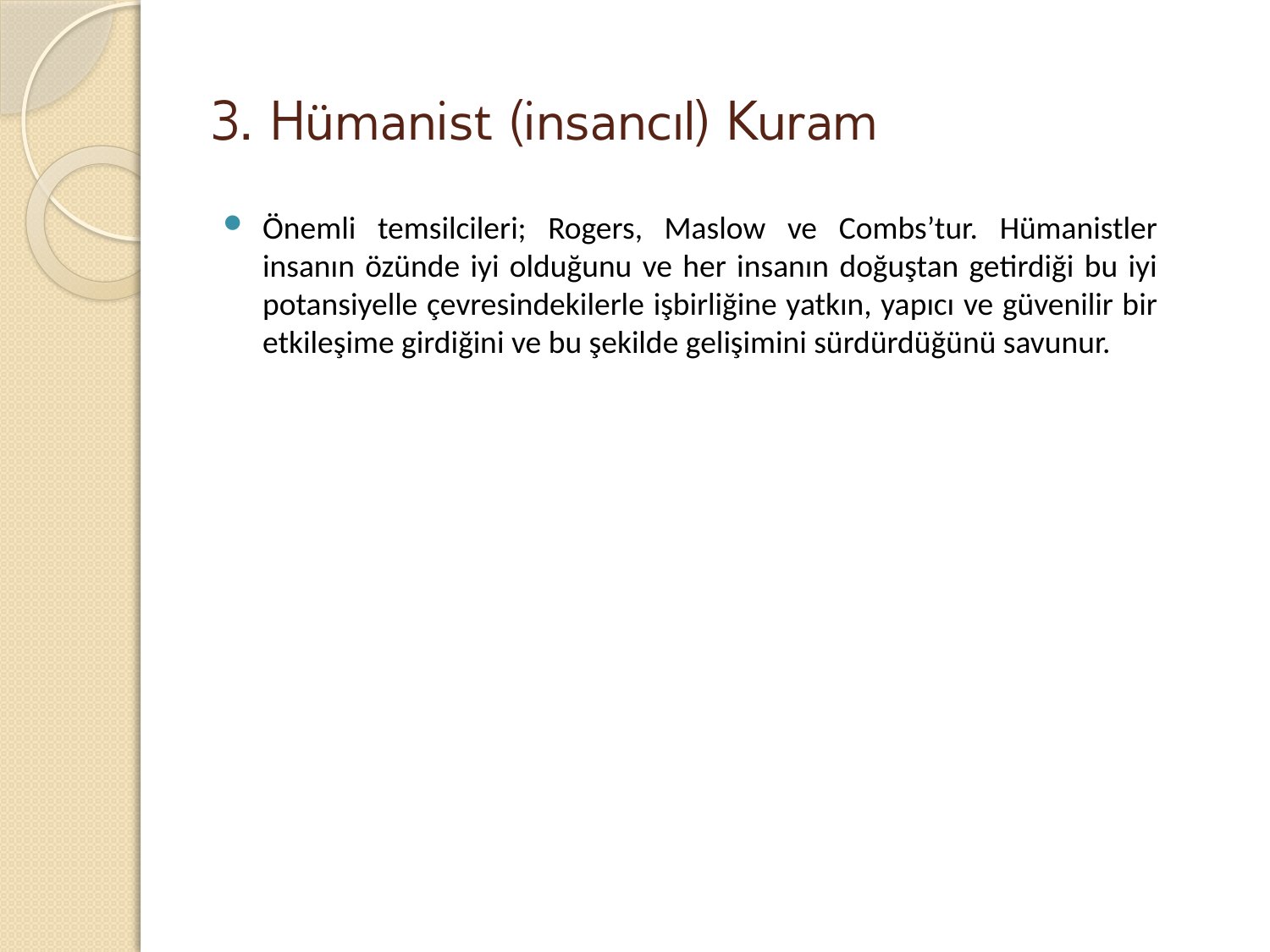

# 3. Hümanist (insancıl) Kuram
Önemli temsilcileri; Rogers, Maslow ve Combs’tur. Hümanistler insanın özünde iyi olduğunu ve her insanın doğuştan getirdiği bu iyi potansiyelle çevresindekilerle işbirliğine yatkın, yapıcı ve güvenilir bir etkileşime girdiğini ve bu şekilde gelişimini sürdürdüğünü savunur.